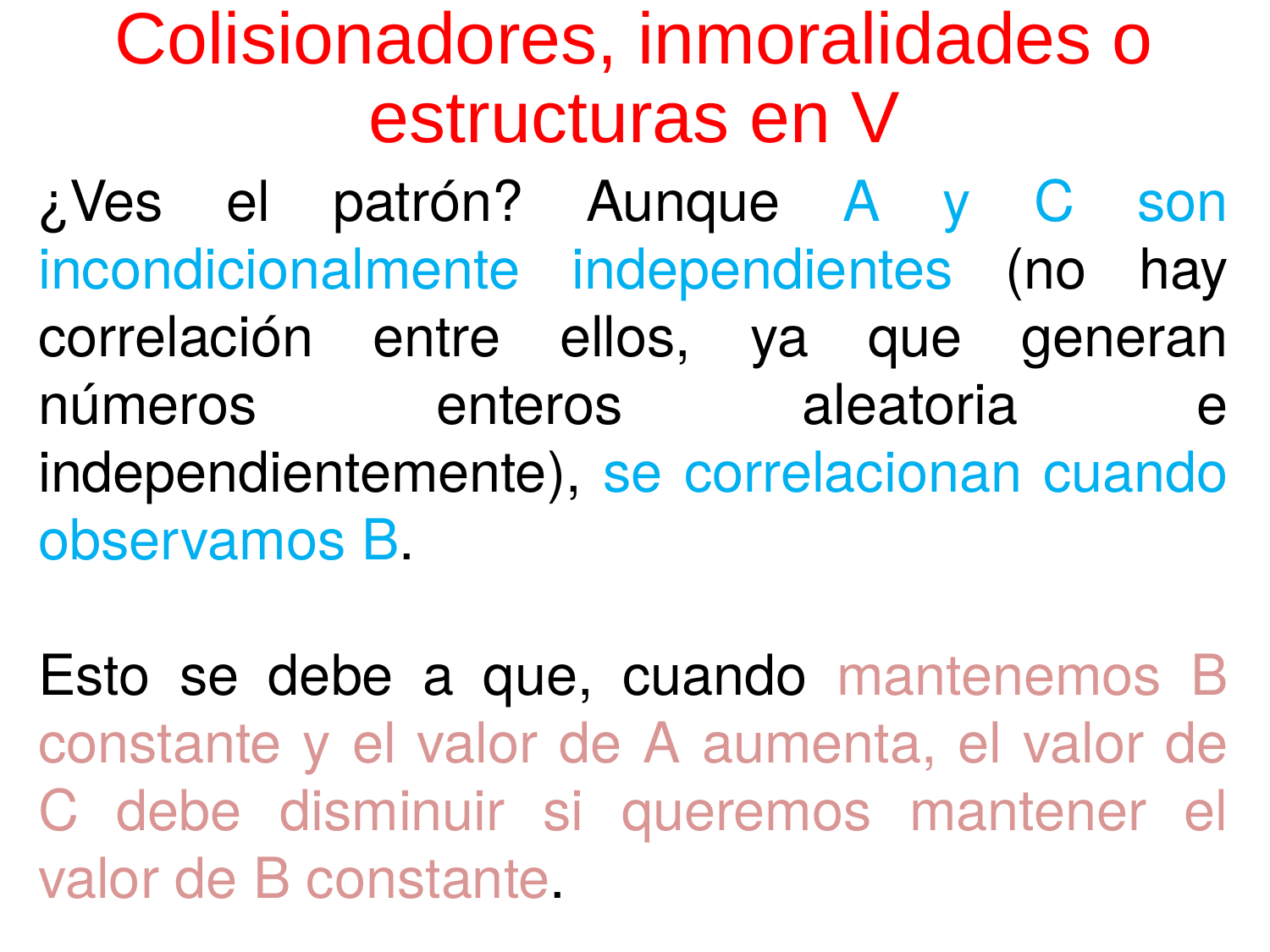

# Colisionadores, inmoralidades o estructuras en V
¿Ves el patrón? Aunque A y C son incondicionalmente independientes (no hay correlación entre ellos, ya que generan números enteros aleatoria e independientemente), se correlacionan cuando observamos B.

Esto se debe a que, cuando mantenemos B constante y el valor de A aumenta, el valor de C debe disminuir si queremos mantener el valor de B constante.